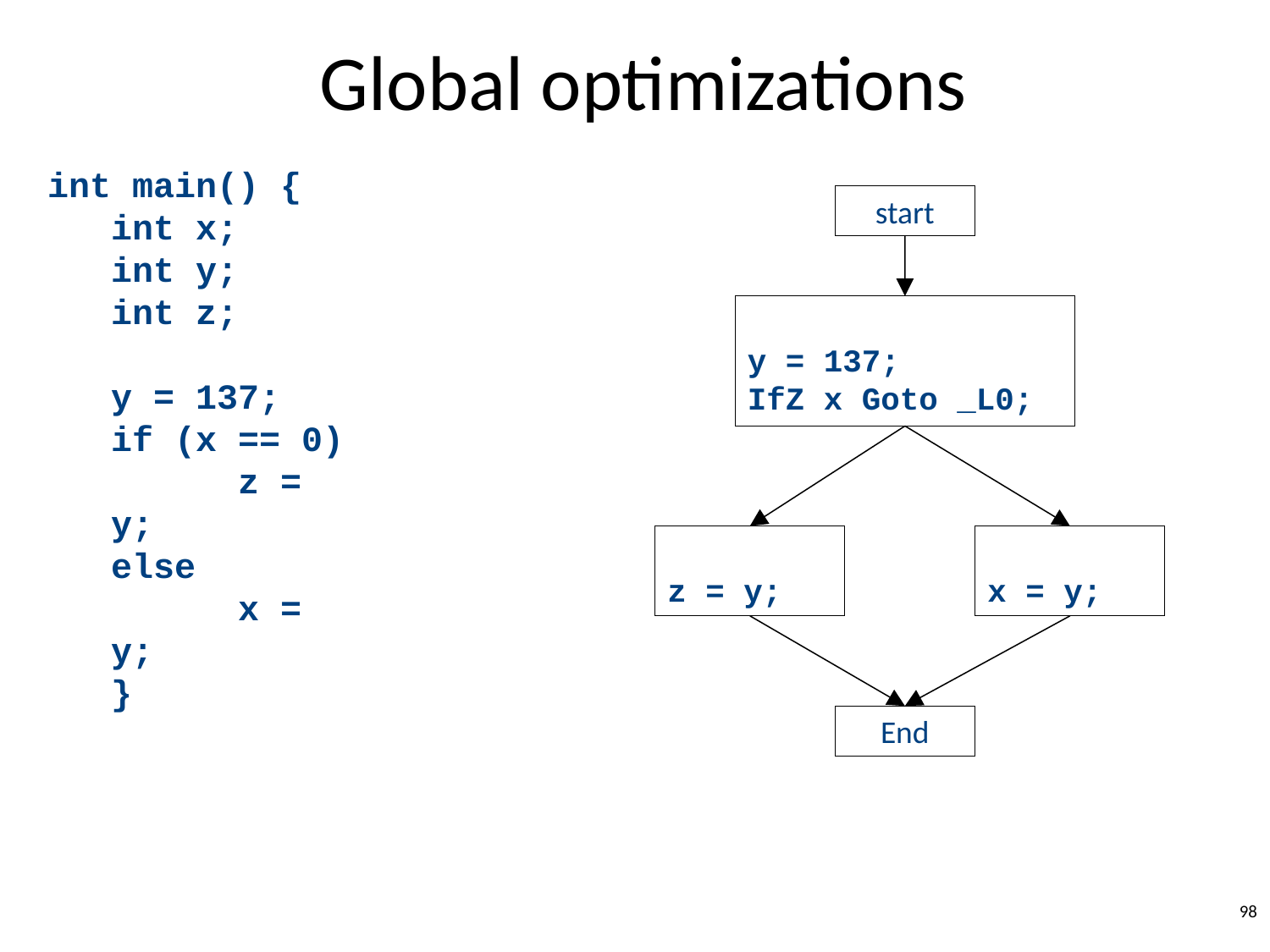

# Global optimizations
int main() {
int x;
int y;
int z;

y = 137;
if (x == 0)
	z = y;
else
	x = y;
}
start

y = 137;
IfZ x Goto _L0;
z = y;

x = y;
End
98